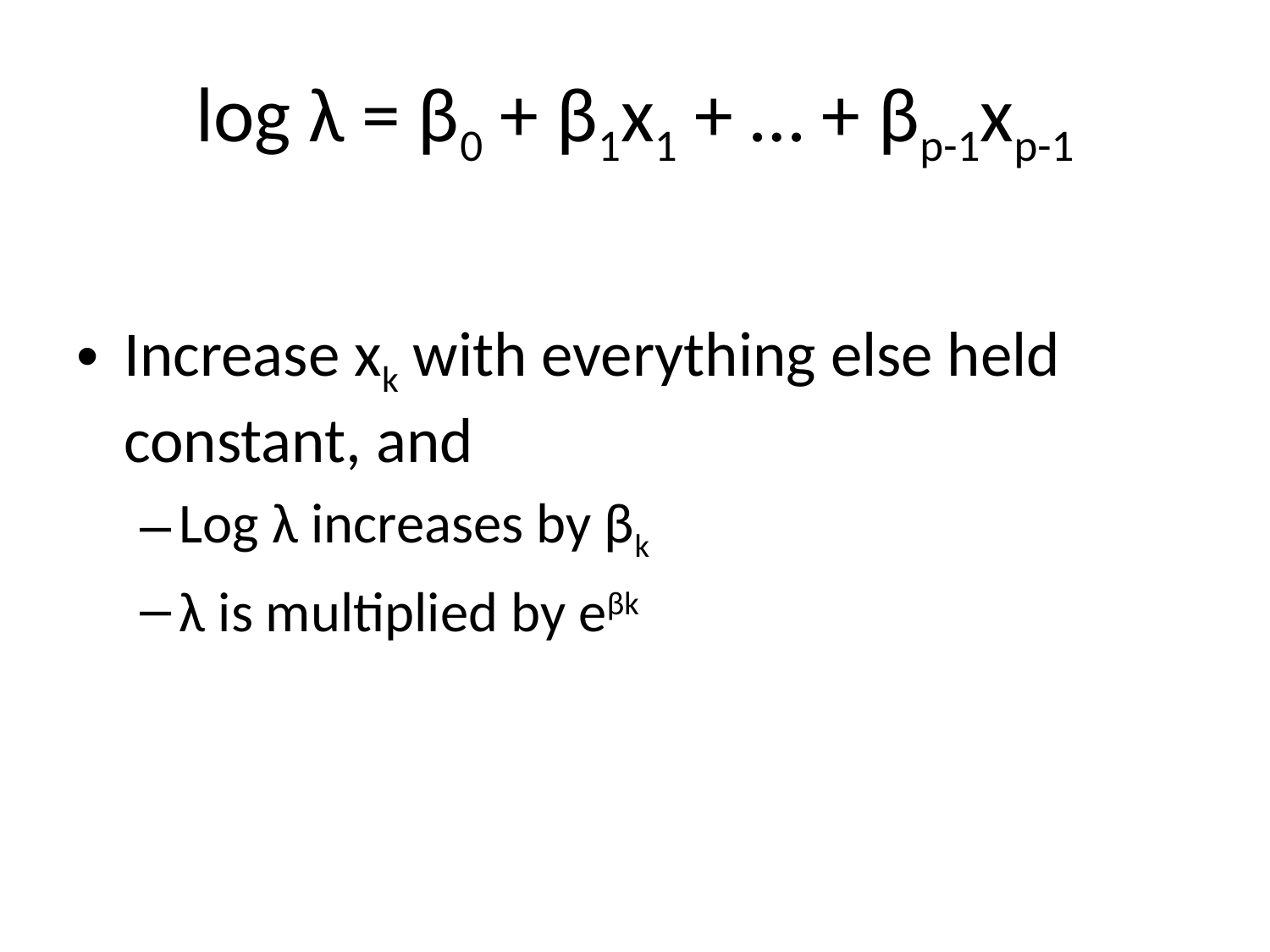

# log λ = β0 + β1x1 + … + βp-1xp-1
Increase xk with everything else held constant, and
Log λ increases by βk
λ is multiplied by eβk